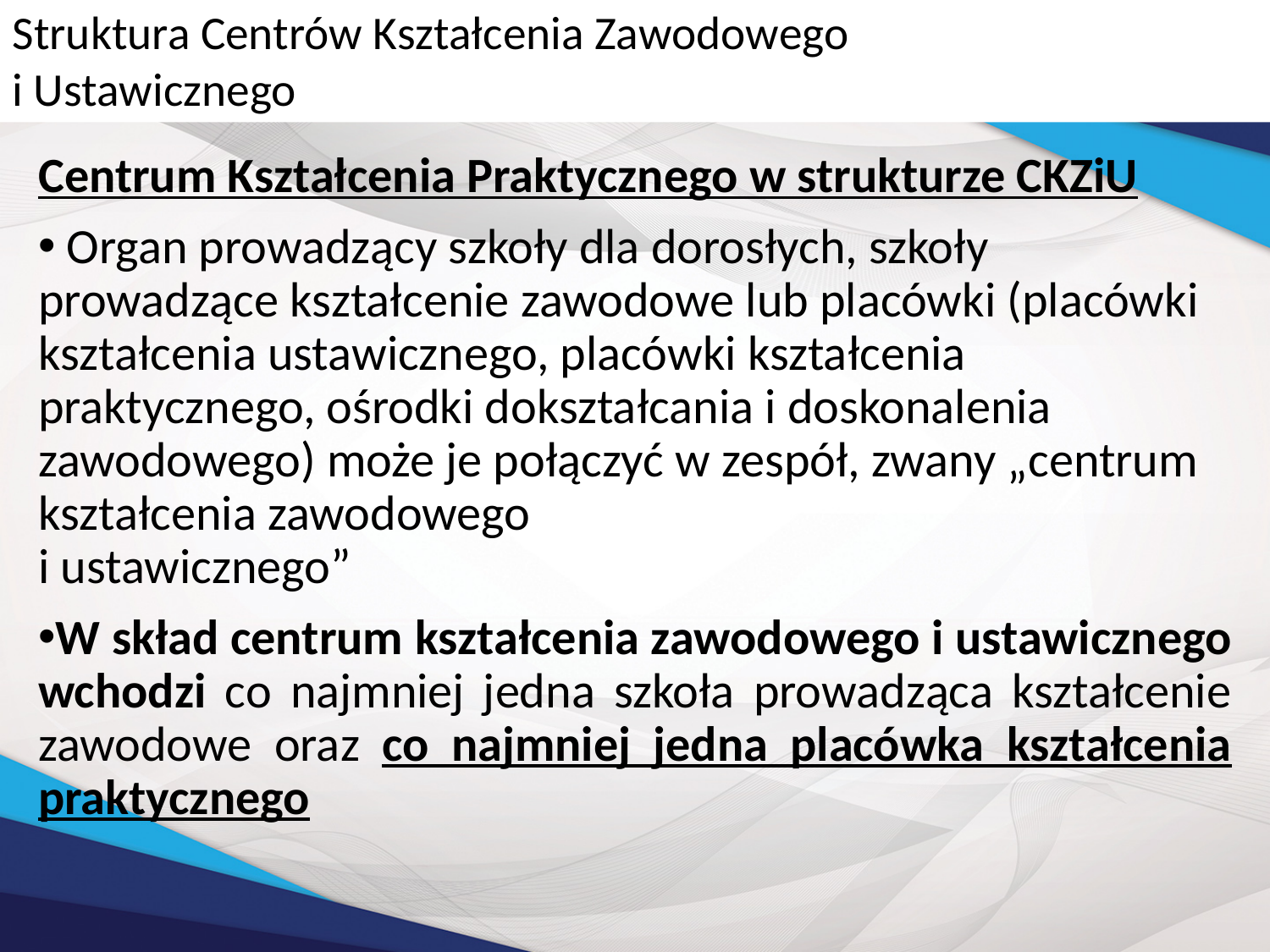

Struktura Centrów Kształcenia Zawodowego
i Ustawicznego
Centrum Kształcenia Praktycznego w strukturze CKZiU
 Organ prowadzący szkoły dla dorosłych, szkoły prowadzące kształcenie zawodowe lub placówki (placówki kształcenia ustawicznego, placówki kształcenia praktycznego, ośrodki dokształcania i doskonalenia zawodowego) może je połączyć w zespół, zwany „centrum kształcenia zawodowego
i ustawicznego”
W skład centrum kształcenia zawodowego i ustawicznego wchodzi co najmniej jedna szkoła prowadząca kształcenie zawodowe oraz co najmniej jedna placówka kształcenia praktycznego